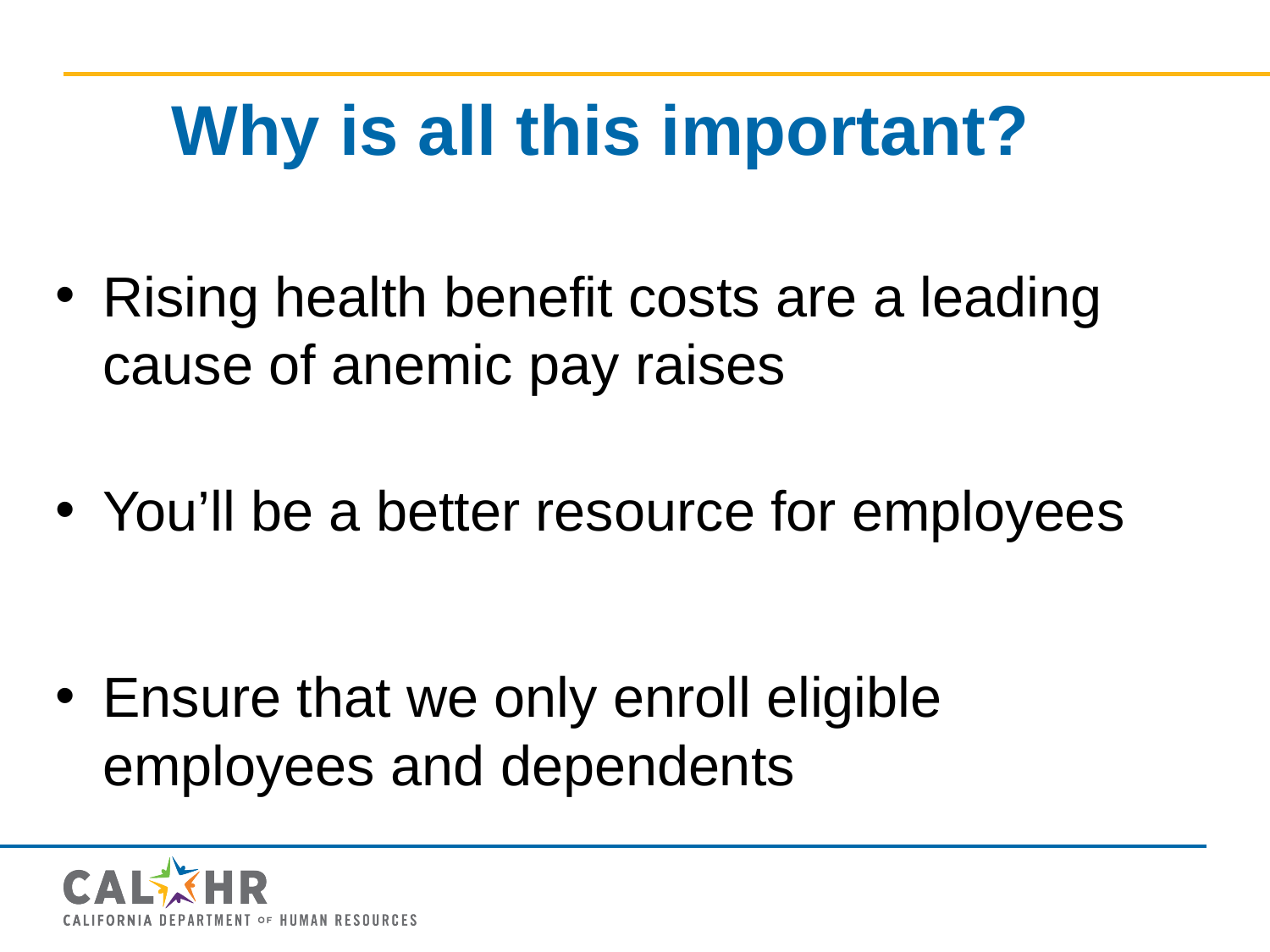

# Why is all this important?
Rising health benefit costs are a leading cause of anemic pay raises

You’ll be a better resource for employees

Ensure that we only enroll eligible employees and dependents